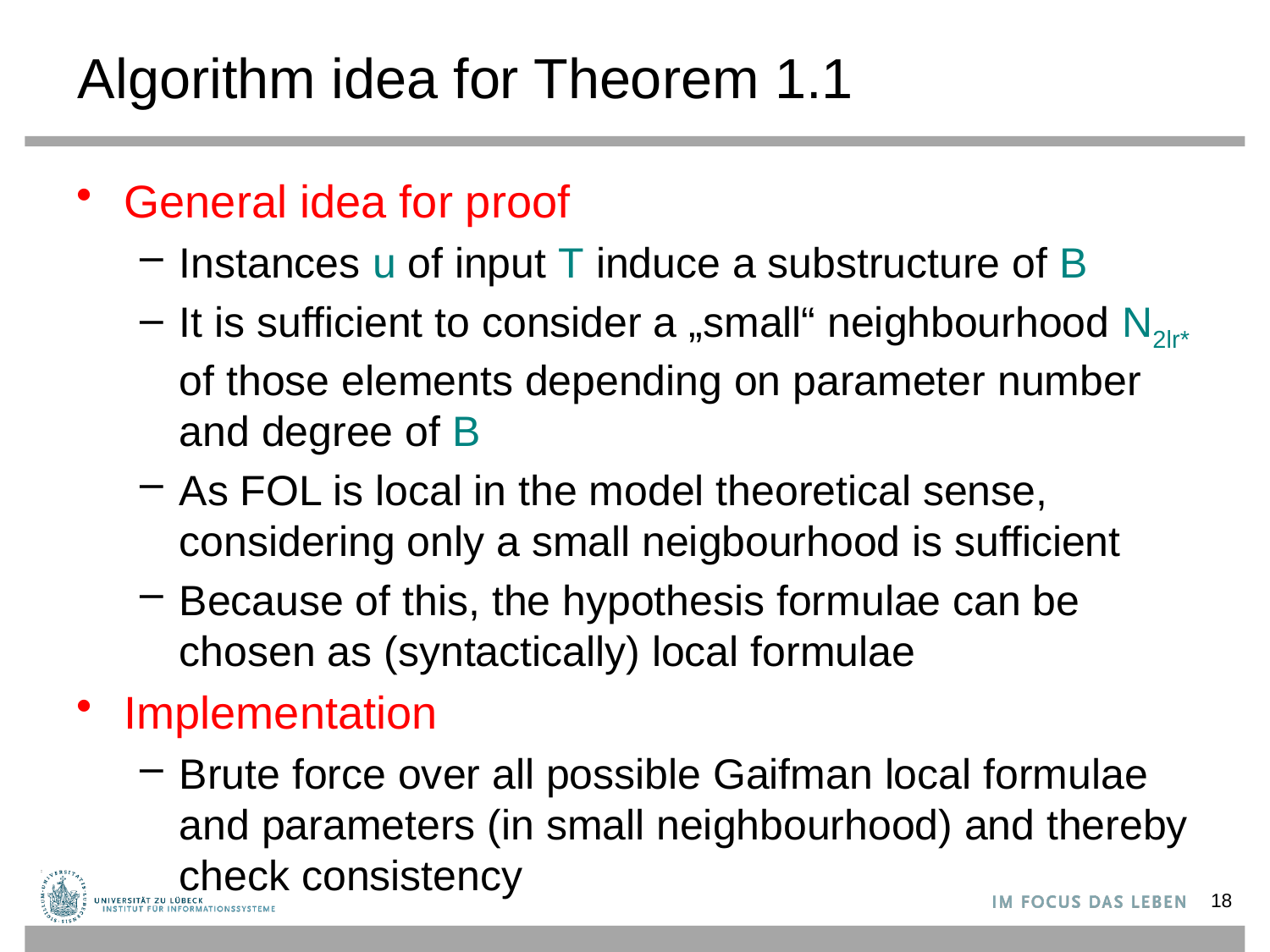

# Algorithm idea for Theorem 1.1
General idea for proof
Instances u of input T induce a substructure of B
It is sufficient to consider a „small“ neighbourhood N2lr* of those elements depending on parameter number and degree of B
As FOL is local in the model theoretical sense,  considering only a small neigbourhood is sufficient
Because of this, the hypothesis formulae can be chosen as (syntactically) local formulae
Implementation
Brute force over all possible Gaifman local formulae and parameters (in small neighbourhood) and thereby check consistency

18